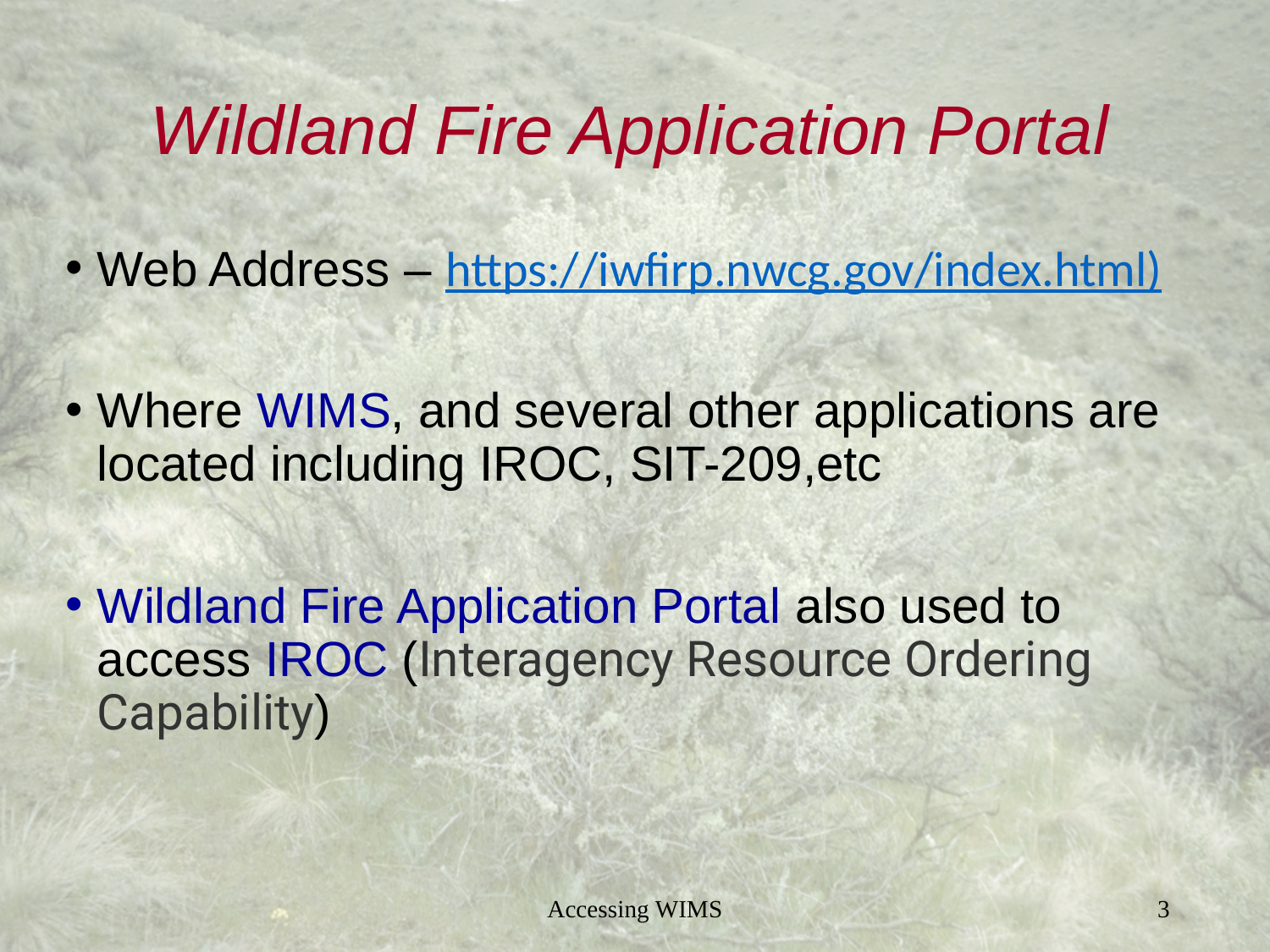

# Wildland Fire Application Portal
Web Address – https://iwfirp.nwcg.gov/index.html)

Where WIMS, and several other applications are located including IROC, SIT-209,etc

Wildland Fire Application Portal also used to access IROC (Interagency Resource Ordering Capability)
Accessing WIMS
3